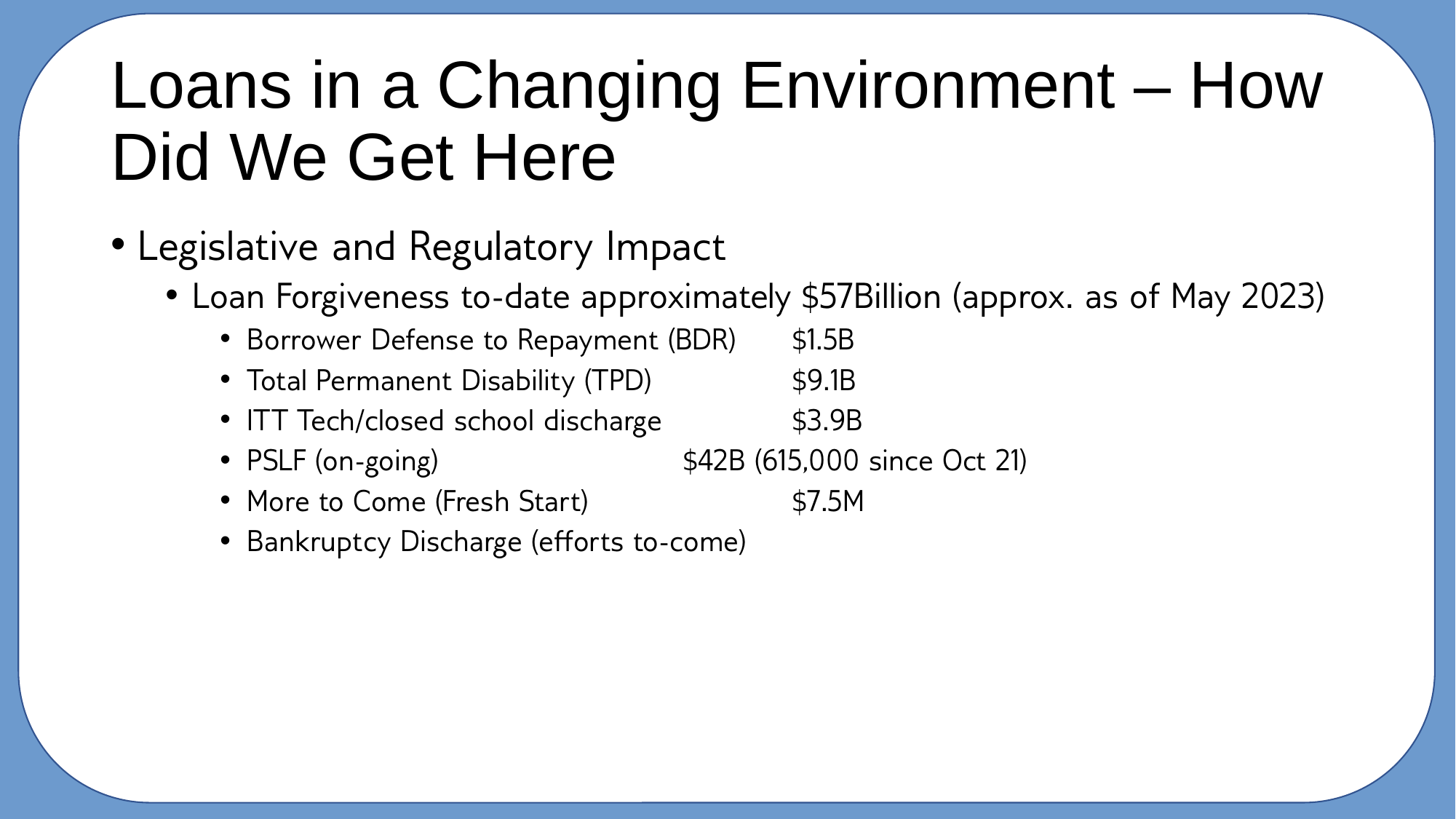

# Loans in a Changing Environment – How Did We Get Here
Legislative and Regulatory Impact
Loan Forgiveness to-date approximately $57Billion (approx. as of May 2023)
Borrower Defense to Repayment (BDR) 	$1.5B
Total Permanent Disability (TPD)		$9.1B
ITT Tech/closed school discharge		$3.9B
PSLF (on-going)			$42B (615,000 since Oct 21)
More to Come (Fresh Start)		$7.5M
Bankruptcy Discharge (efforts to-come)